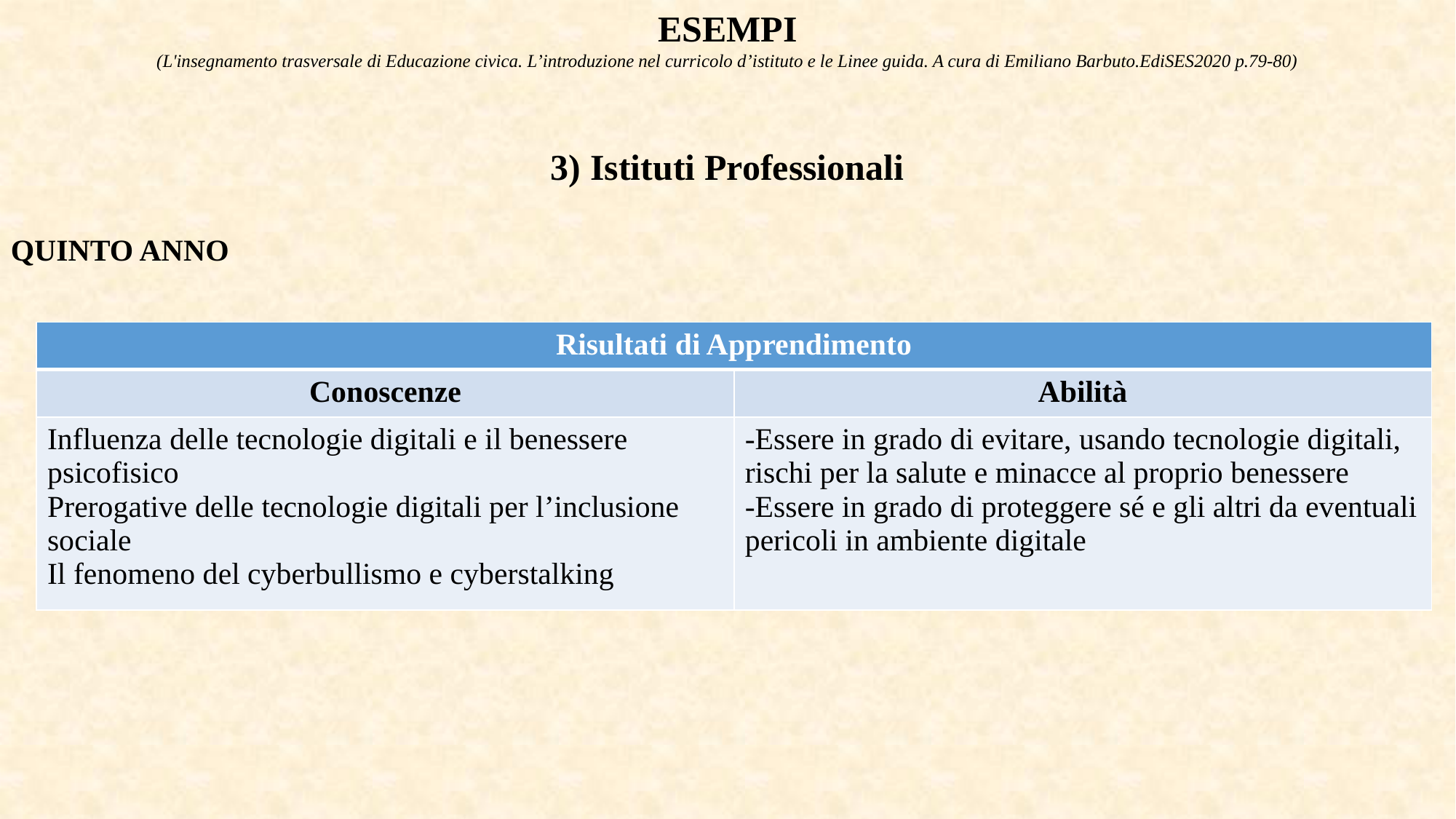

ESEMPI
(L'insegnamento trasversale di Educazione civica. L’introduzione nel curricolo d’istituto e le Linee guida. A cura di Emiliano Barbuto.EdiSES2020 p.79-80)

3) Istituti Professionali

QUINTO ANNO
| Risultati di Apprendimento |  |
| --- | --- |
| Conoscenze | Abilità |
| Influenza delle tecnologie digitali e il benessere psicofisico Prerogative delle tecnologie digitali per l’inclusione sociale Il fenomeno del cyberbullismo e cyberstalking | -Essere in grado di evitare, usando tecnologie digitali, rischi per la salute e minacce al proprio benessere -Essere in grado di proteggere sé e gli altri da eventuali pericoli in ambiente digitale |